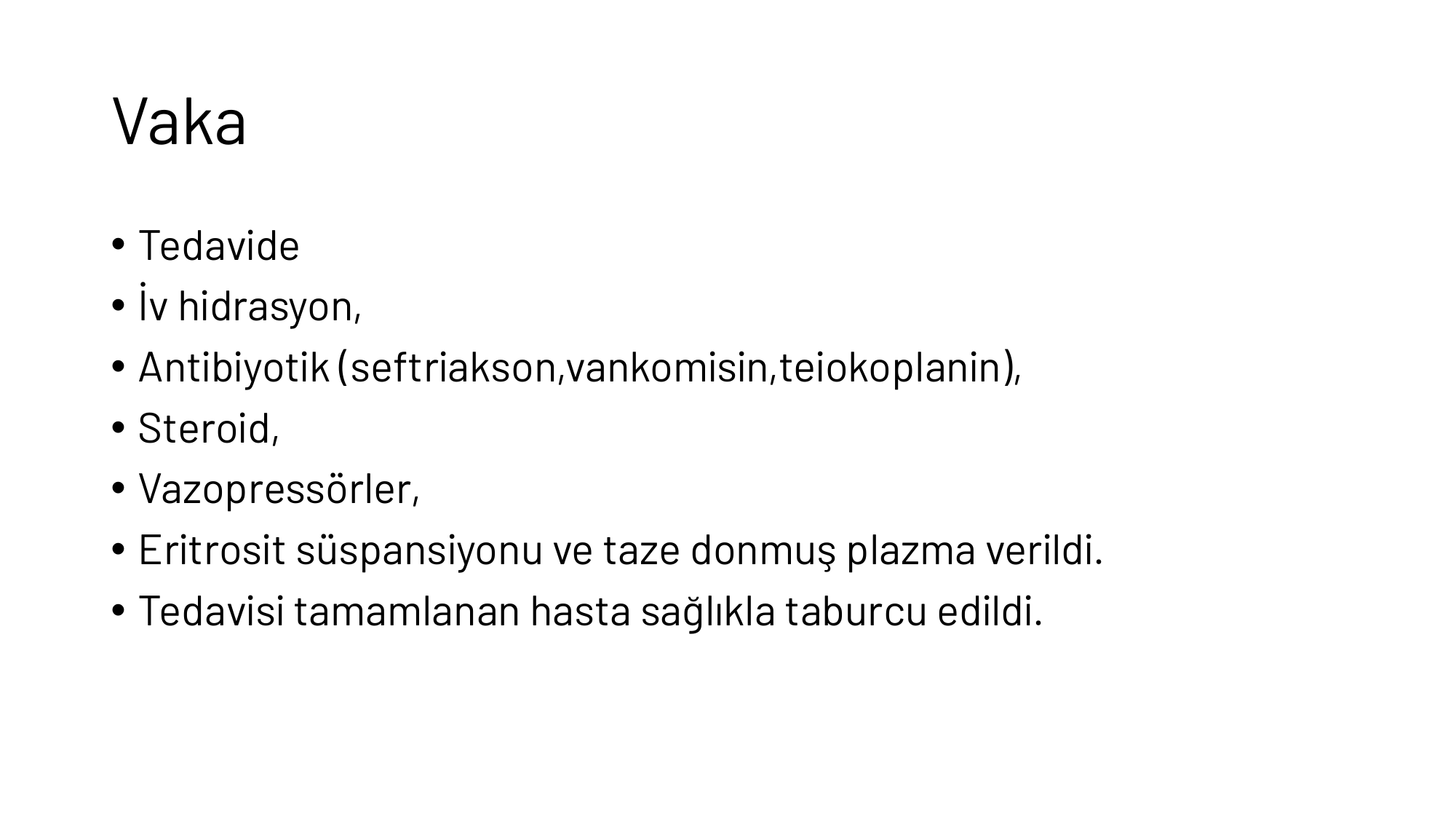

# Vaka
Tedavide
İv hidrasyon,
Antibiyotik (seftriakson,vankomisin,teiokoplanin),
Steroid,
Vazopressörler,
Eritrosit süspansiyonu ve taze donmuş plazma verildi.
Tedavisi tamamlanan hasta sağlıkla taburcu edildi.